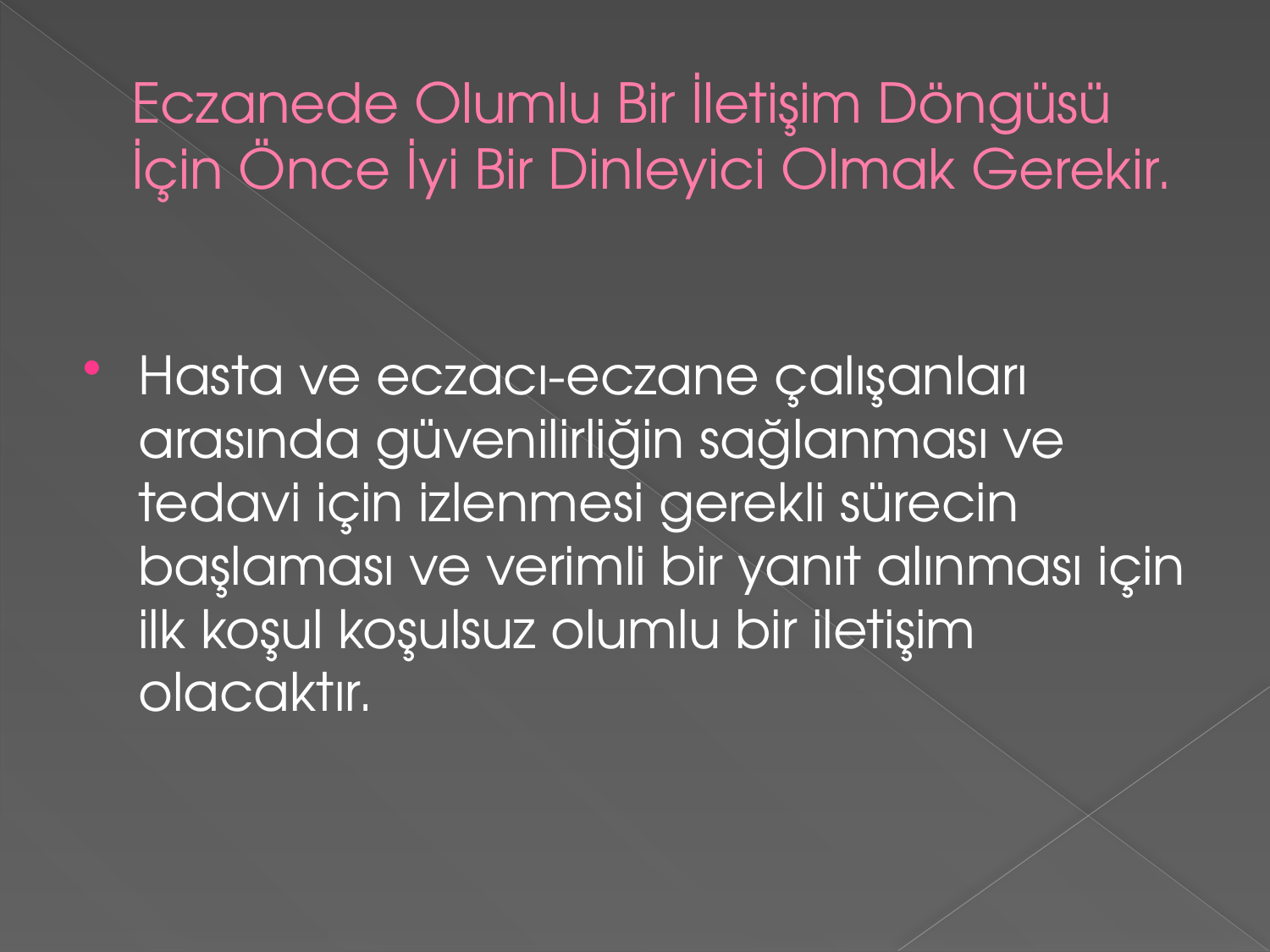

# Eczanede Olumlu Bir İletişim Döngüsü İçin Önce İyi Bir Dinleyici Olmak Gerekir.

Hasta ve eczacı-eczane çalışanları arasında güvenilirliğin sağlanması ve tedavi için izlenmesi gerekli sürecin başlaması ve verimli bir yanıt alınması için ilk koşul koşulsuz olumlu bir iletişim olacaktır.